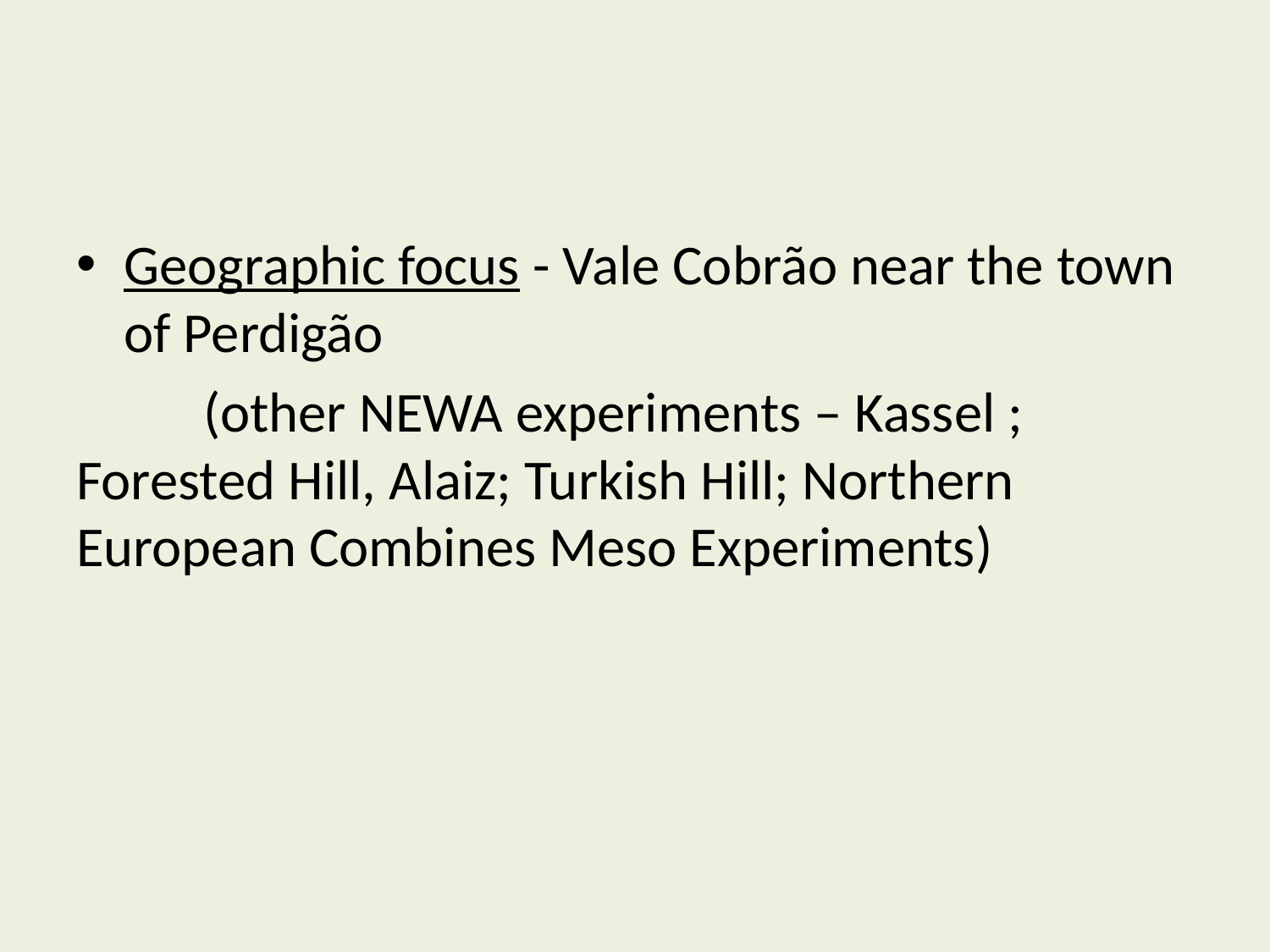

#
Geographic focus - Vale Cobrão near the town of Perdigão
	(other NEWA experiments – Kassel ;	Forested Hill, Alaiz; Turkish Hill; Northern 	European Combines Meso Experiments)